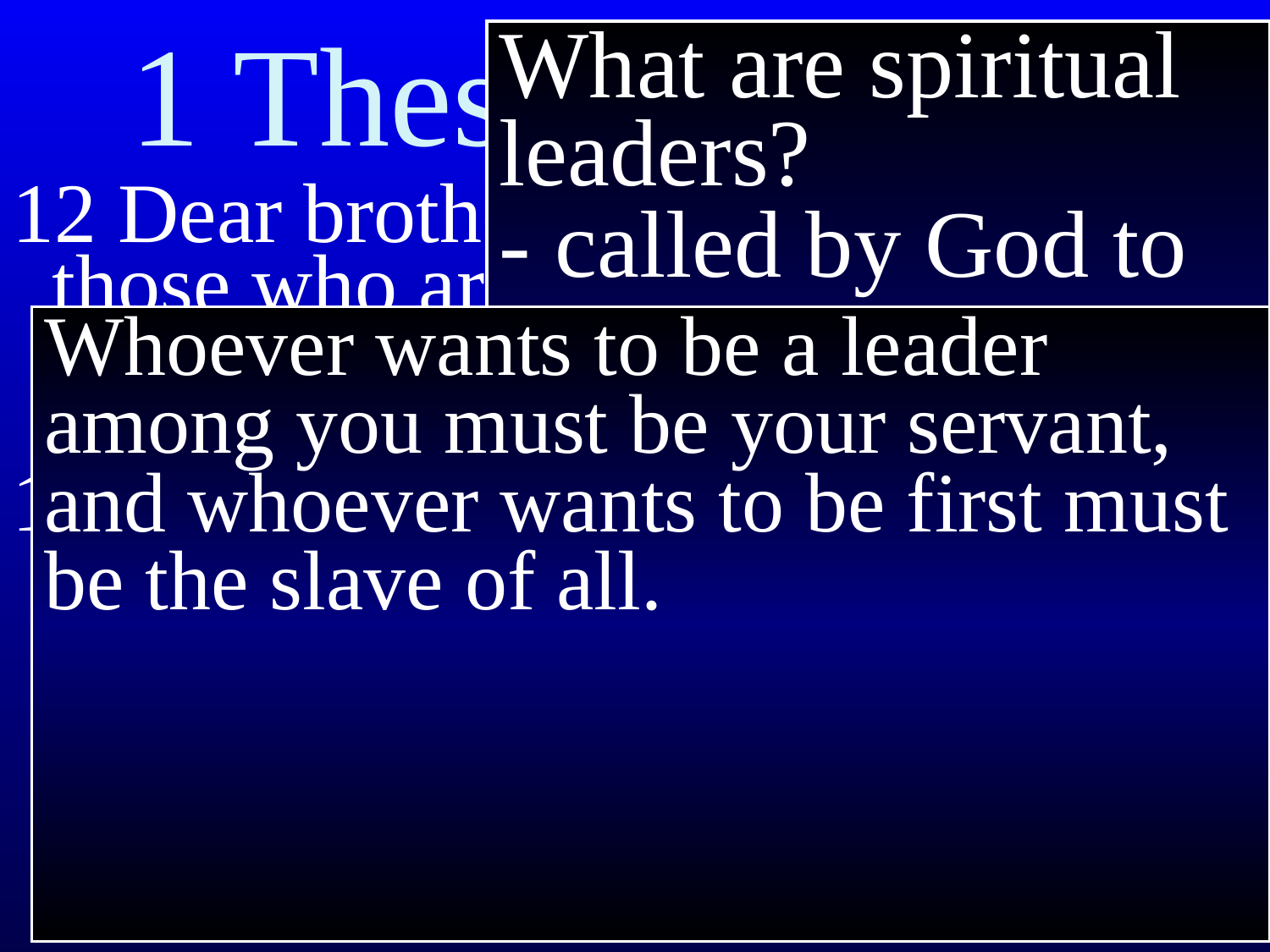

1 Thessalonians 5
What are spiritual leaders?
- called by God to serve
12 Dear brothers and sisters, respect those who are your leaders in the Lord’s work. They work hard among you and admonish you.
13 Think highly of them and give them your wholehearted love because of their work. And remember to live peaceably with each other.
Whoever wants to be a leader among you must be your servant, and whoever wants to be first must be the slave of all.
1. Proper attitude toward leaders